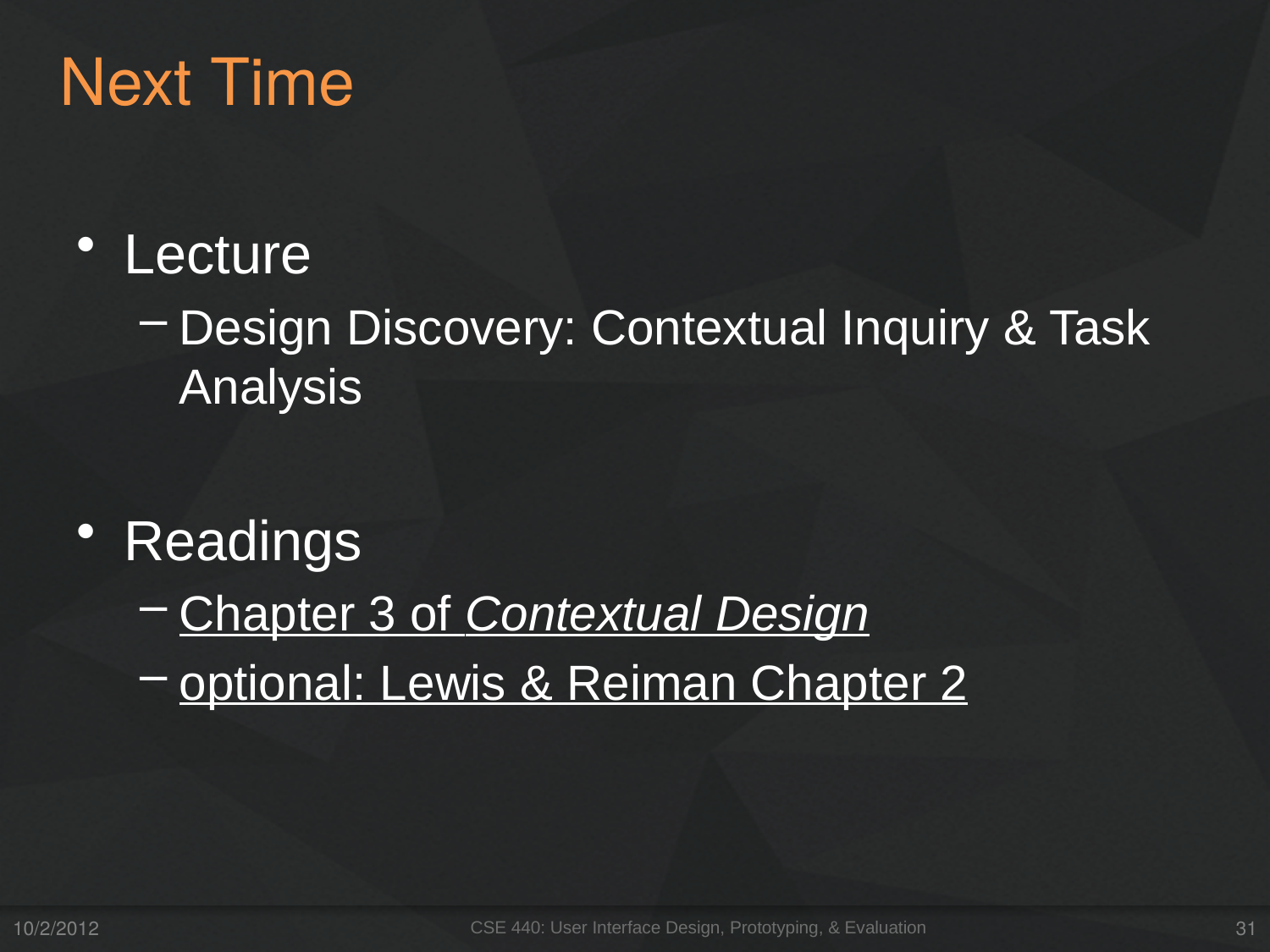

# Next Time
Lecture
Design Discovery: Contextual Inquiry & Task Analysis

Readings
Chapter 3 of Contextual Design
optional: Lewis & Reiman Chapter 2

10/2/2012
CSE 440: User Interface Design, Prototyping, & Evaluation
31